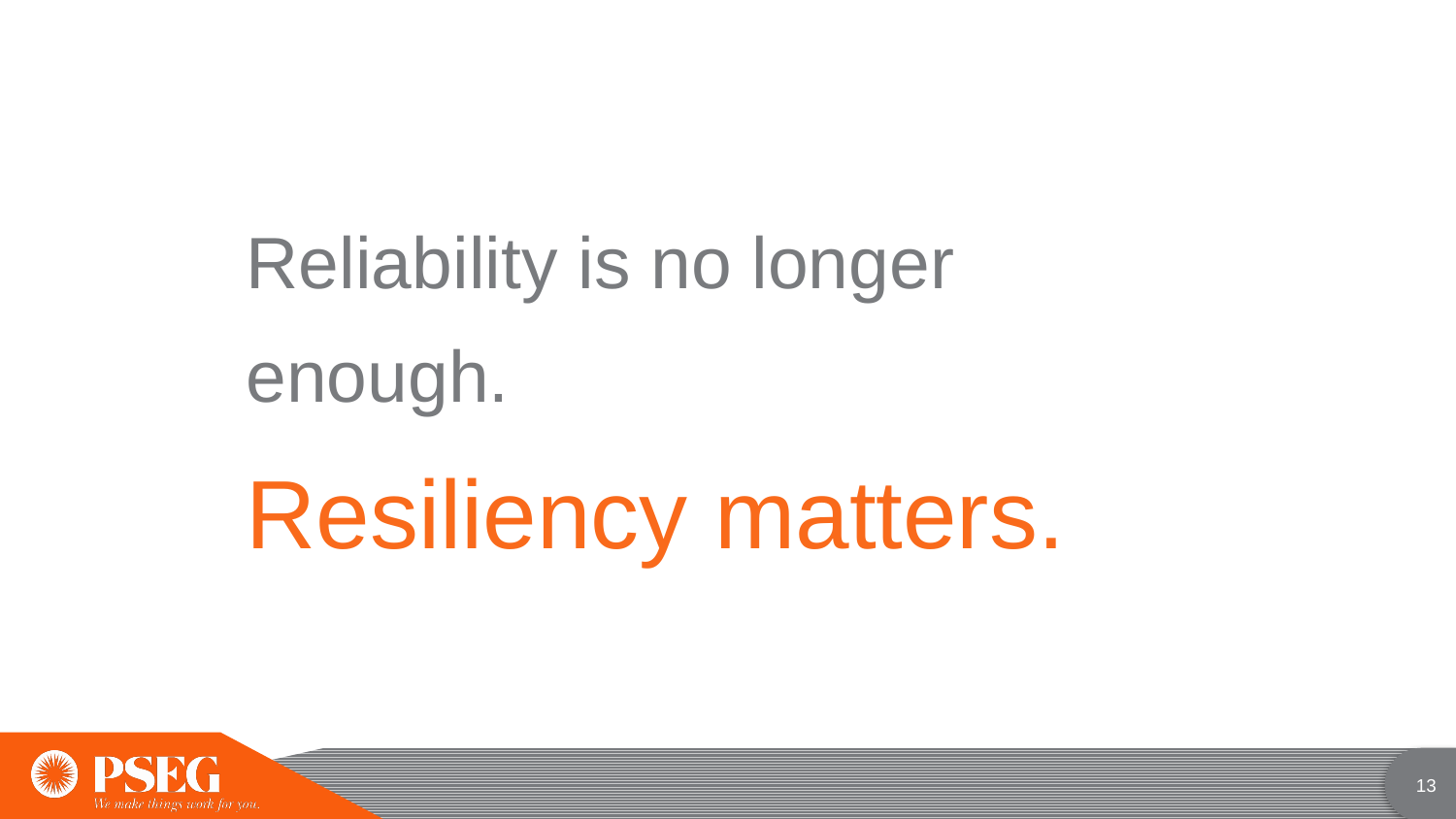

Reliability is no longer enough.
Resiliency matters.